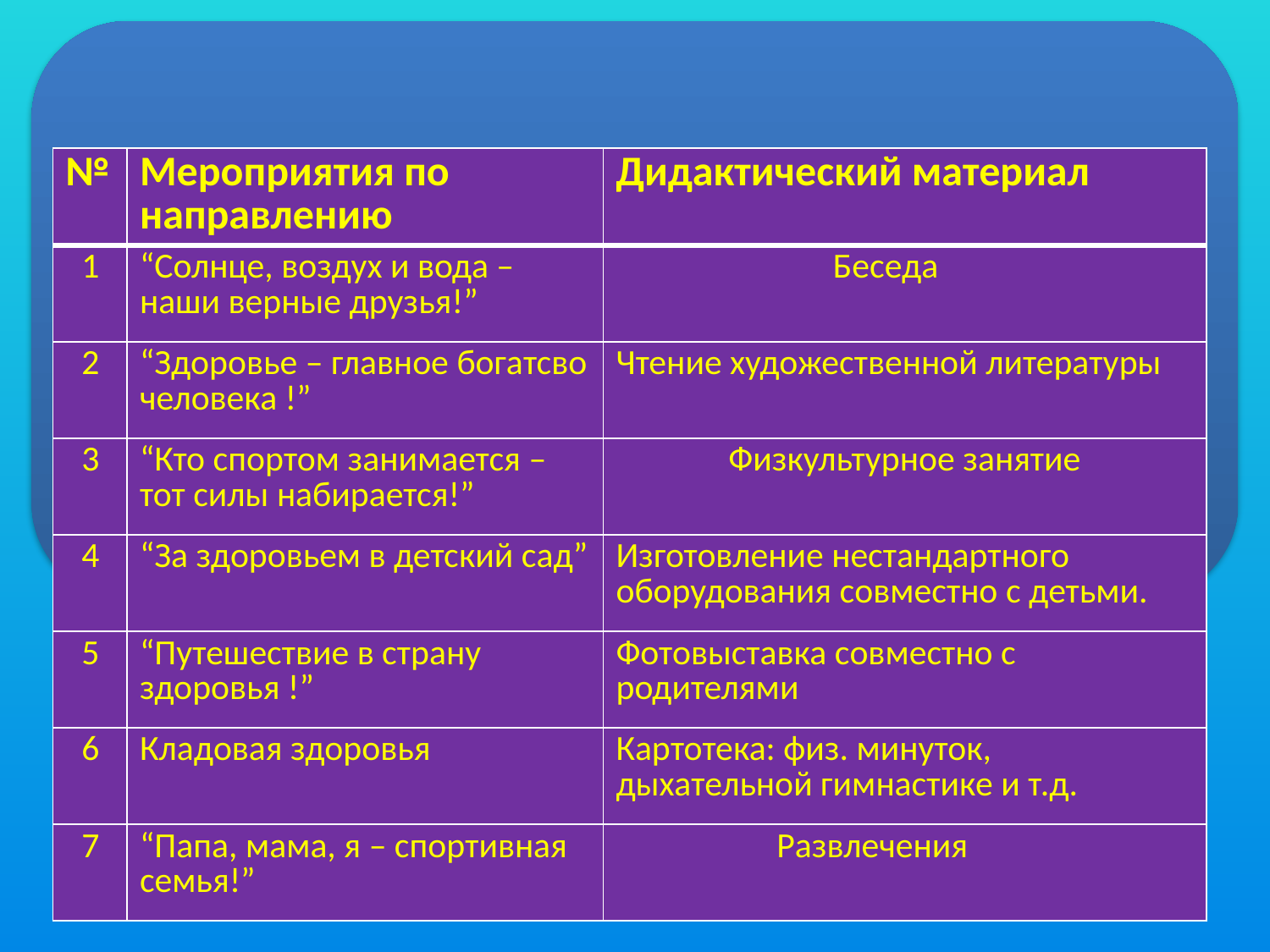

Направление 2 “Почему здоровым модно?”
| № | Мероприятия по направлению | Дидактический материал |
| --- | --- | --- |
| 1 | “Солнце, воздух и вода – наши верные друзья!” | Беседа |
| 2 | “Здоровье – главное богатсво человека !” | Чтение художественной литературы |
| 3 | “Кто спортом занимается – тот силы набирается!” | Физкультурное занятие |
| 4 | “За здоровьем в детский сад” | Изготовление нестандартного оборудования совместно с детьми. |
| 5 | “Путешествие в страну здоровья !” | Фотовыставка совместно с родителями |
| 6 | Кладовая здоровья | Картотека: физ. минуток, дыхательной гимнастике и т.д. |
| 7 | “Папа, мама, я – спортивная семья!” | Развлечения |